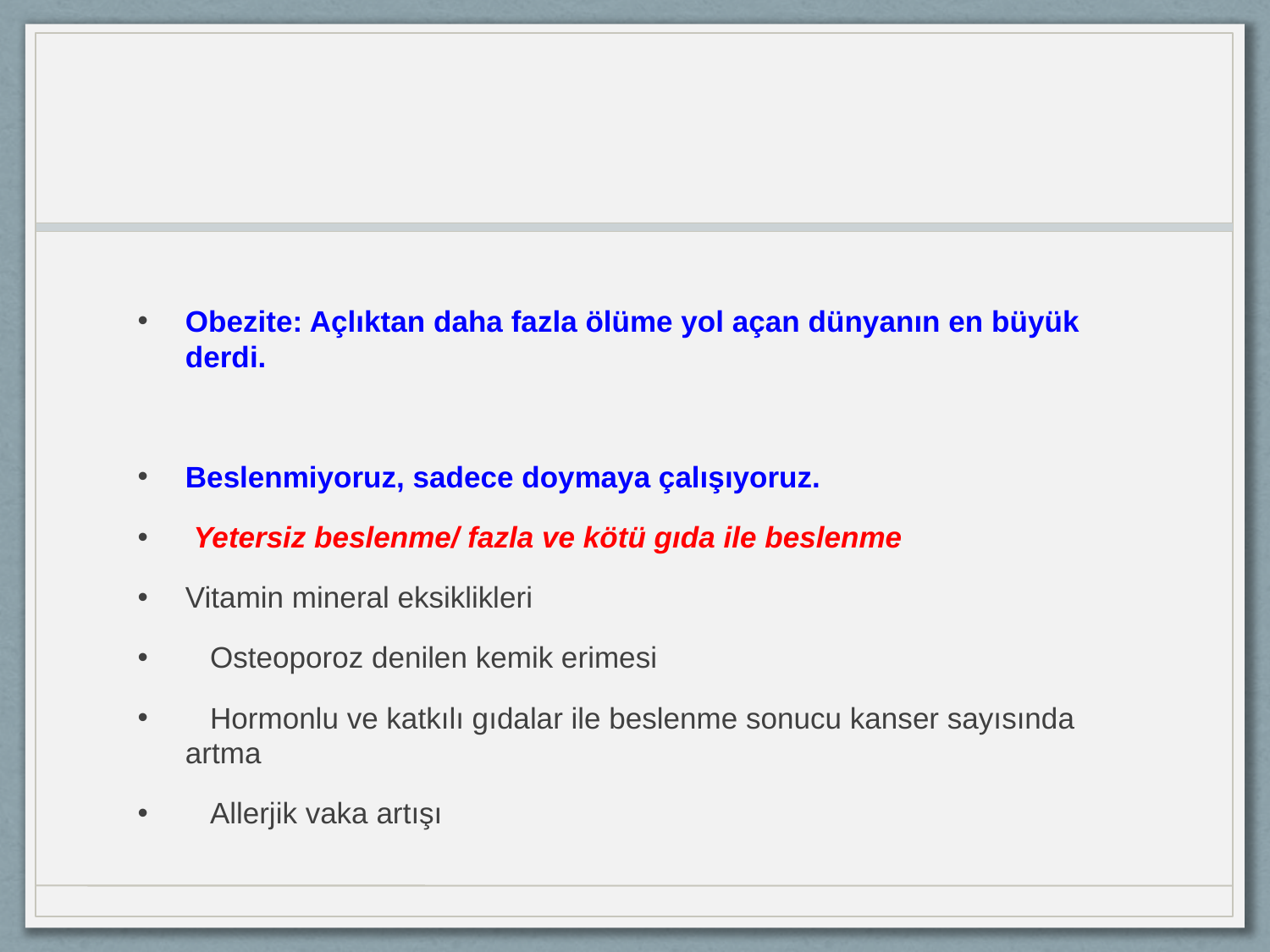

#
Obezite: Açlıktan daha fazla ölüme yol açan dünyanın en büyük derdi.

Beslenmiyoruz, sadece doymaya çalışıyoruz.
 Yetersiz beslenme/ fazla ve kötü gıda ile beslenme
Vitamin mineral eksiklikleri
   Osteoporoz denilen kemik erimesi
   Hormonlu ve katkılı gıdalar ile beslenme sonucu kanser sayısında artma
   Allerjik vaka artışı